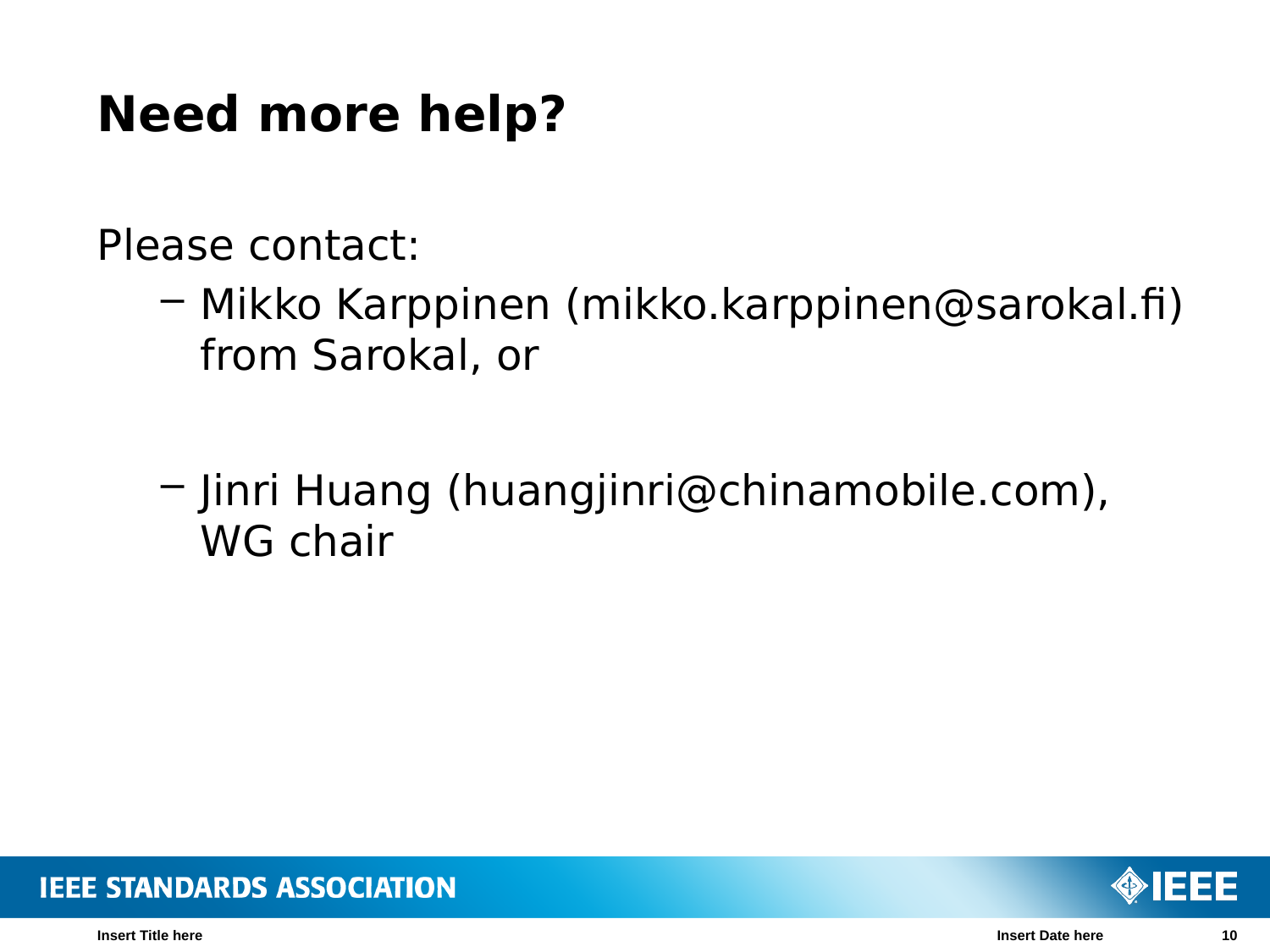

# Need more help?
Please contact:
Mikko Karppinen (mikko.karppinen@sarokal.fi) from Sarokal, or

Jinri Huang (huangjinri@chinamobile.com), WG chair
Insert Title here
Insert Date here
10